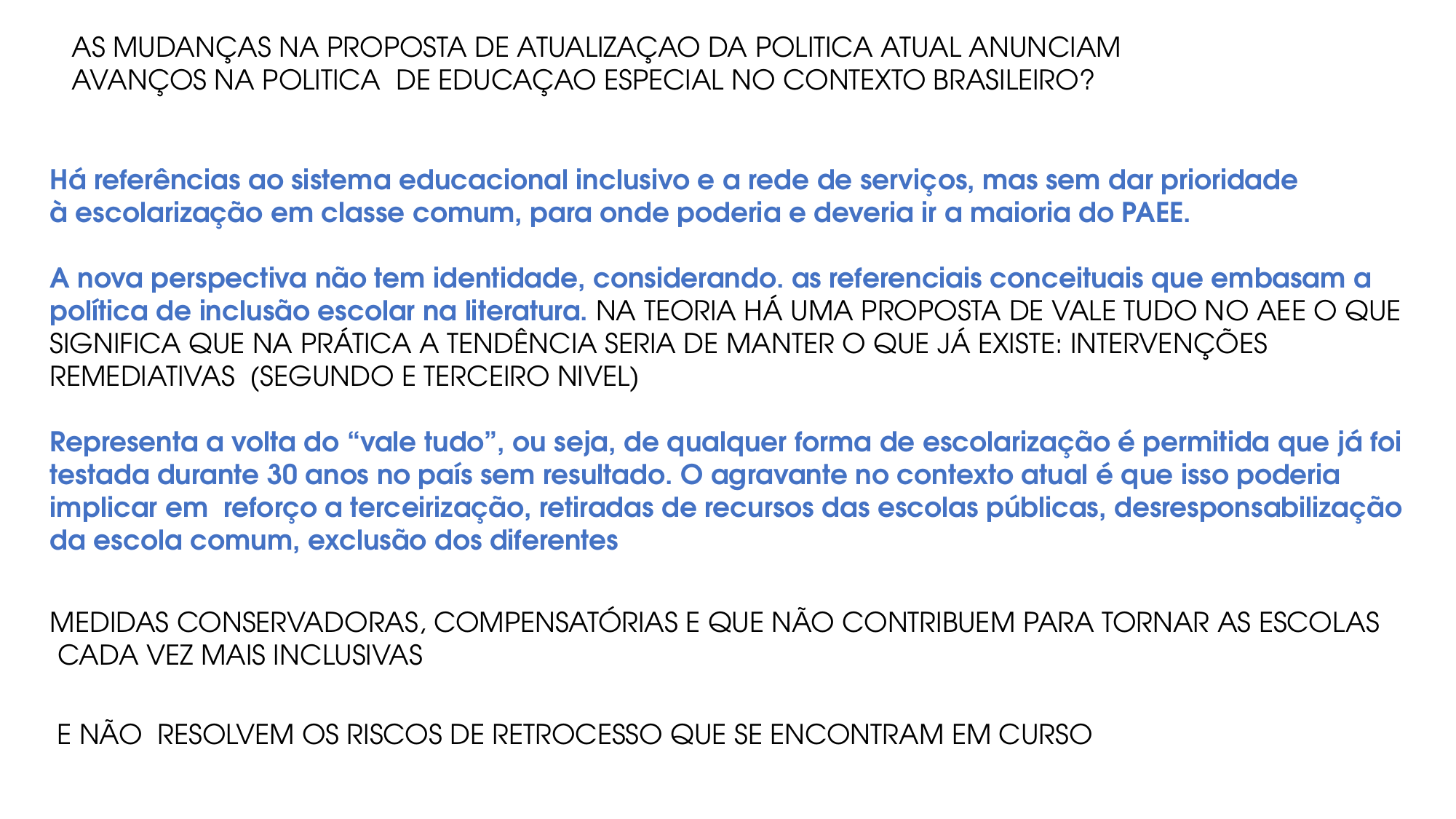

AS MUDANÇAS NA PROPOSTA DE ATUALIZAÇAO DA POLITICA ATUAL ANUNCIAM
AVANÇOS NA POLITICA  DE EDUCAÇAO ESPECIAL NO CONTEXTO BRASILEIRO?

Há referências ao sistema educacional inclusivo e a rede de serviços, mas sem dar prioridade
à escolarização em classe comum, para onde poderia e deveria ir a maioria do PAEE.

A nova perspectiva não tem identidade, considerando. as referenciais conceituais que embasam a política de inclusão escolar na literatura. NA TEORIA HÁ UMA PROPOSTA DE VALE TUDO NO AEE O QUE SIGNIFICA QUE NA PRÁTICA A TENDÊNCIA SERIA DE MANTER O QUE JÁ EXISTE: INTERVENÇÕES REMEDIATIVAS  (SEGUNDO E TERCEIRO NIVEL)

Representa a volta do “vale tudo”, ou seja, de qualquer forma de escolarização é permitida que já foi testada durante 30 anos no país sem resultado. O agravante no contexto atual é que isso poderia implicar em  reforço a terceirização, retiradas de recursos das escolas públicas, desresponsabilização da escola comum, exclusão dos diferentes
MEDIDAS CONSERVADORAS, COMPENSATÓRIAS E QUE NÃO CONTRIBUEM PARA TORNAR AS ESCOLAS  CADA VEZ MAIS INCLUSIVAS
E NÃO  RESOLVEM OS RISCOS DE RETROCESSO QUE SE ENCONTRAM EM CURSO